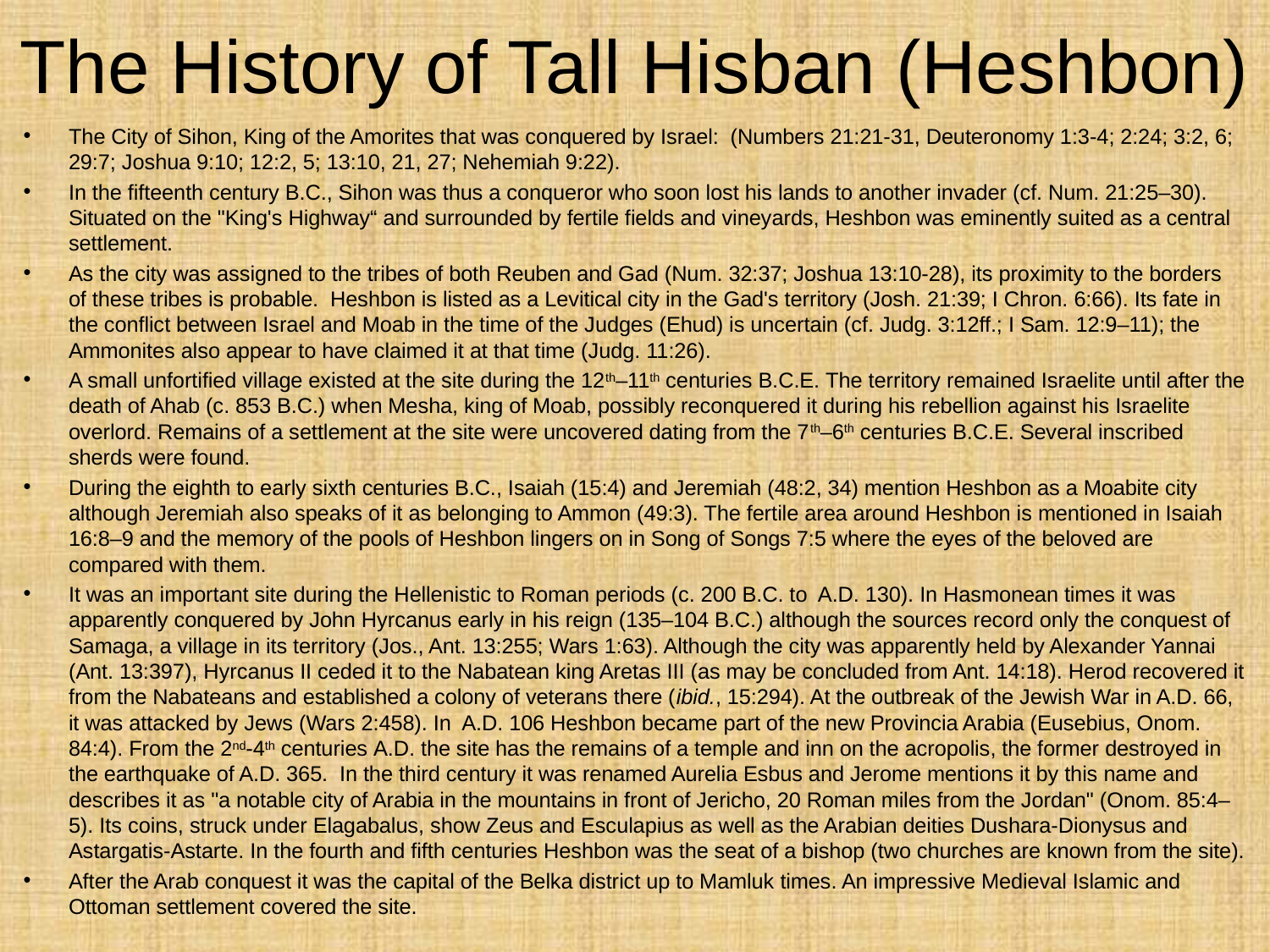

# The History of Tall Hisban (Heshbon)
The City of Sihon, King of the Amorites that was conquered by Israel:  (Numbers 21:21-31, Deuteronomy 1:3-4; 2:24; 3:2, 6; 29:7; Joshua 9:10; 12:2, 5; 13:10, 21, 27; Nehemiah 9:22).
In the fifteenth century B.C., Sihon was thus a conqueror who soon lost his lands to another invader (cf. Num. 21:25–30). Situated on the "King's Highway“ and surrounded by fertile fields and vineyards, Heshbon was eminently suited as a central settlement.
As the city was assigned to the tribes of both Reuben and Gad (Num. 32:37; Joshua 13:10-28), its proximity to the borders of these tribes is probable.  Heshbon is listed as a Levitical city in the Gad's territory (Josh. 21:39; I Chron. 6:66). Its fate in the conflict between Israel and Moab in the time of the Judges (Ehud) is uncertain (cf. Judg. 3:12ff.; I Sam. 12:9–11); the Ammonites also appear to have claimed it at that time (Judg. 11:26).
A small unfortified village existed at the site during the 12th–11th centuries B.C.E. The territory remained Israelite until after the death of Ahab (c. 853 B.C.) when Mesha, king of Moab, possibly reconquered it during his rebellion against his Israelite overlord. Remains of a settlement at the site were uncovered dating from the 7th–6th centuries B.C.E. Several inscribed sherds were found.
During the eighth to early sixth centuries B.C., Isaiah (15:4) and Jeremiah (48:2, 34) mention Heshbon as a Moabite city although Jeremiah also speaks of it as belonging to Ammon (49:3). The fertile area around Heshbon is mentioned in Isaiah 16:8–9 and the memory of the pools of Heshbon lingers on in Song of Songs 7:5 where the eyes of the beloved are compared with them.
It was an important site during the Hellenistic to Roman periods (c. 200 B.C. to  A.D. 130). In Hasmonean times it was apparently conquered by John Hyrcanus early in his reign (135–104 B.C.) although the sources record only the conquest of Samaga, a village in its territory (Jos., Ant. 13:255; Wars 1:63). Although the city was apparently held by Alexander Yannai (Ant. 13:397), Hyrcanus II ceded it to the Nabatean king Aretas III (as may be concluded from Ant. 14:18). Herod recovered it from the Nabateans and established a colony of veterans there (ibid., 15:294). At the outbreak of the Jewish War in A.D. 66, it was attacked by Jews (Wars 2:458). In  A.D. 106 Heshbon became part of the new Provincia Arabia (Eusebius, Onom. 84:4). From the 2nd-4th centuries A.D. the site has the remains of a temple and inn on the acropolis, the former destroyed in the earthquake of A.D. 365.  In the third century it was renamed Aurelia Esbus and Jerome mentions it by this name and describes it as "a notable city of Arabia in the mountains in front of Jericho, 20 Roman miles from the Jordan" (Onom. 85:4–5). Its coins, struck under Elagabalus, show Zeus and Esculapius as well as the Arabian deities Dushara-Dionysus and Astargatis-Astarte. In the fourth and fifth centuries Heshbon was the seat of a bishop (two churches are known from the site).
After the Arab conquest it was the capital of the Belka district up to Mamluk times. An impressive Medieval Islamic and Ottoman settlement covered the site.